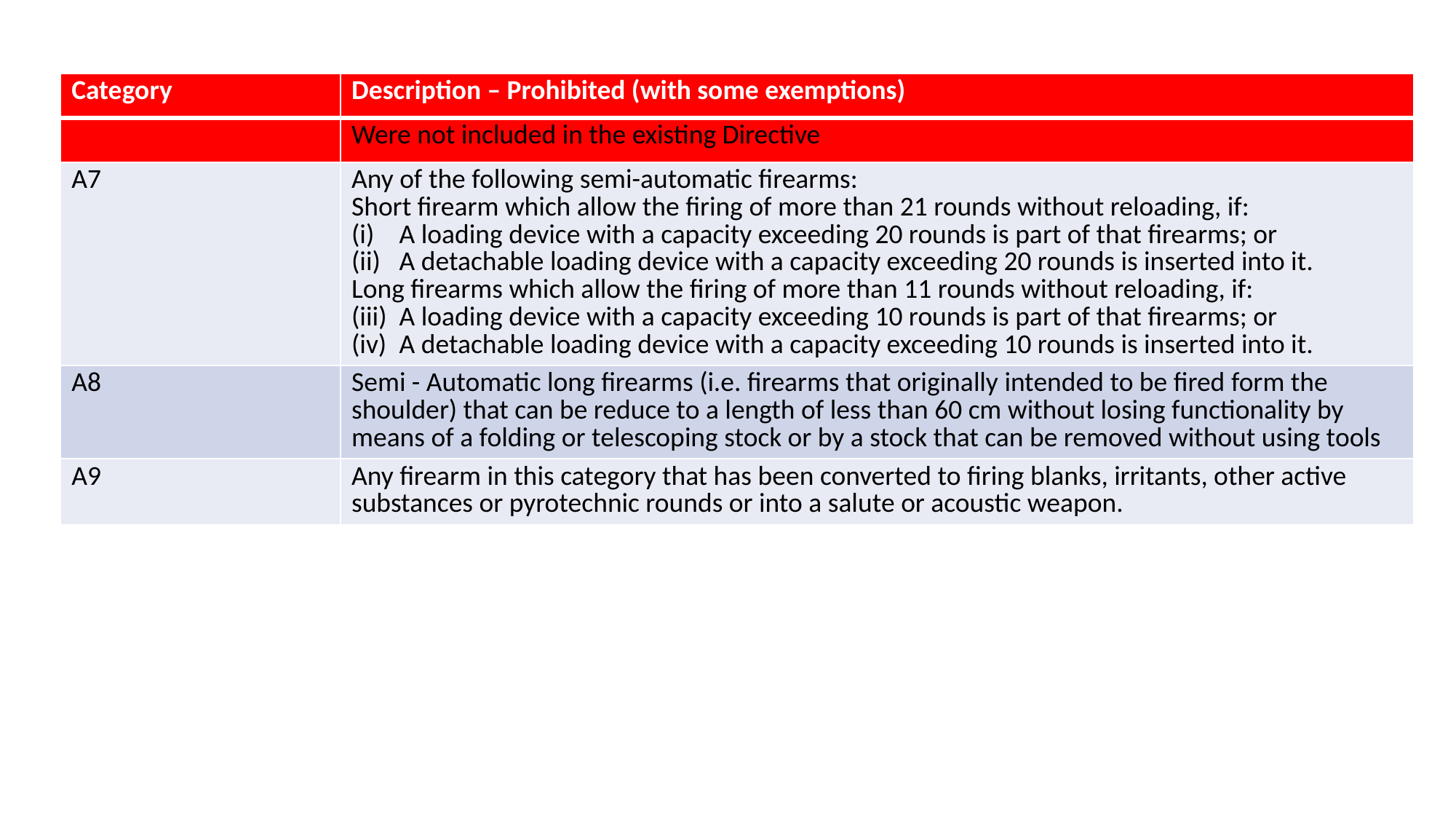

| Category | Description – Prohibited (with some exemptions) |
| --- | --- |
|  | Were not included in the existing Directive |
| A7 | Any of the following semi-automatic firearms: Short firearm which allow the firing of more than 21 rounds without reloading, if: A loading device with a capacity exceeding 20 rounds is part of that firearms; or A detachable loading device with a capacity exceeding 20 rounds is inserted into it. Long firearms which allow the firing of more than 11 rounds without reloading, if: A loading device with a capacity exceeding 10 rounds is part of that firearms; or A detachable loading device with a capacity exceeding 10 rounds is inserted into it. |
| A8 | Semi - Automatic long firearms (i.e. firearms that originally intended to be fired form the shoulder) that can be reduce to a length of less than 60 cm without losing functionality by means of a folding or telescoping stock or by a stock that can be removed without using tools |
| A9 | Any firearm in this category that has been converted to firing blanks, irritants, other active substances or pyrotechnic rounds or into a salute or acoustic weapon. |